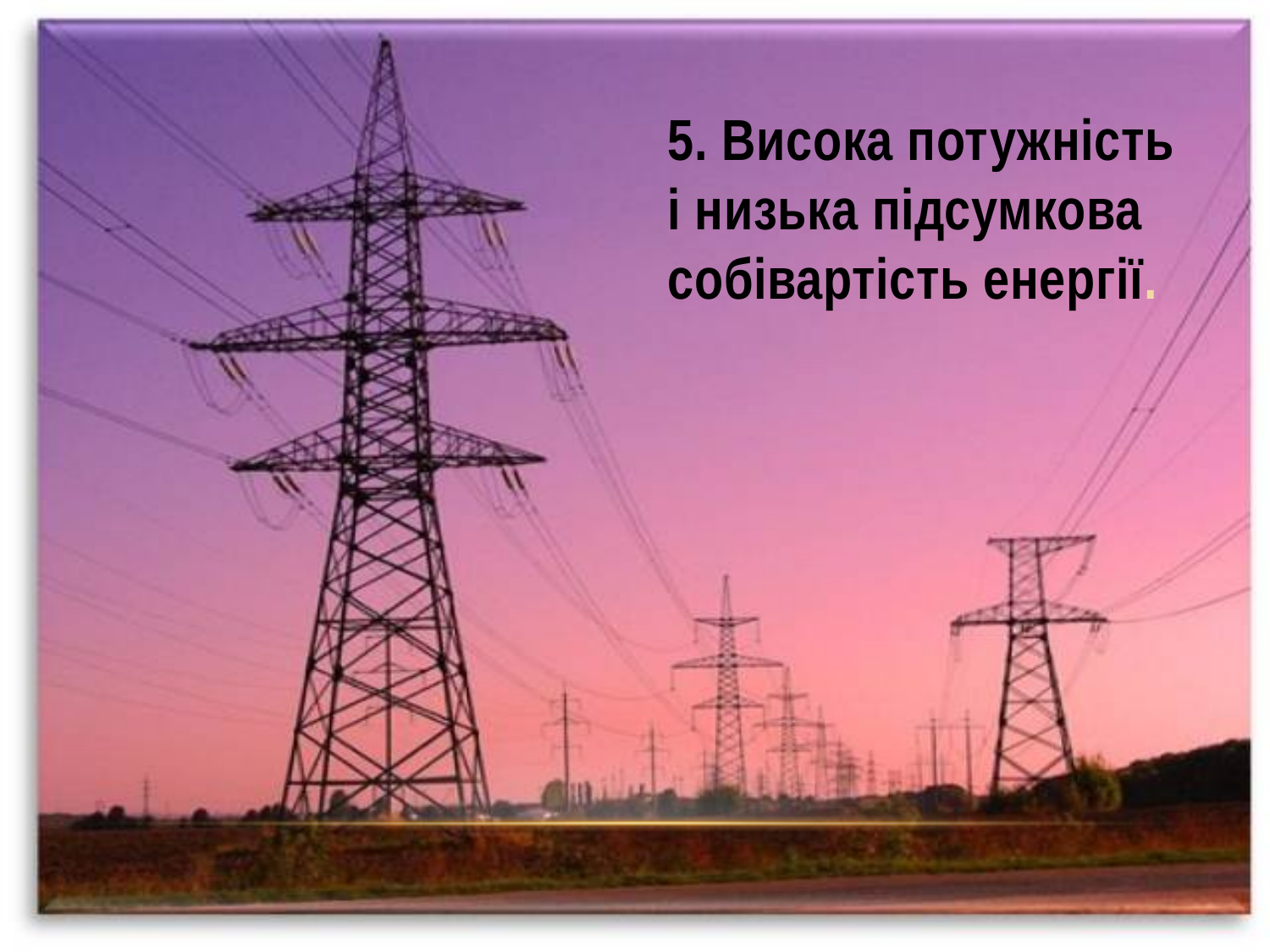

5. Висока потужність і низька підсумкова собівартість енергії.